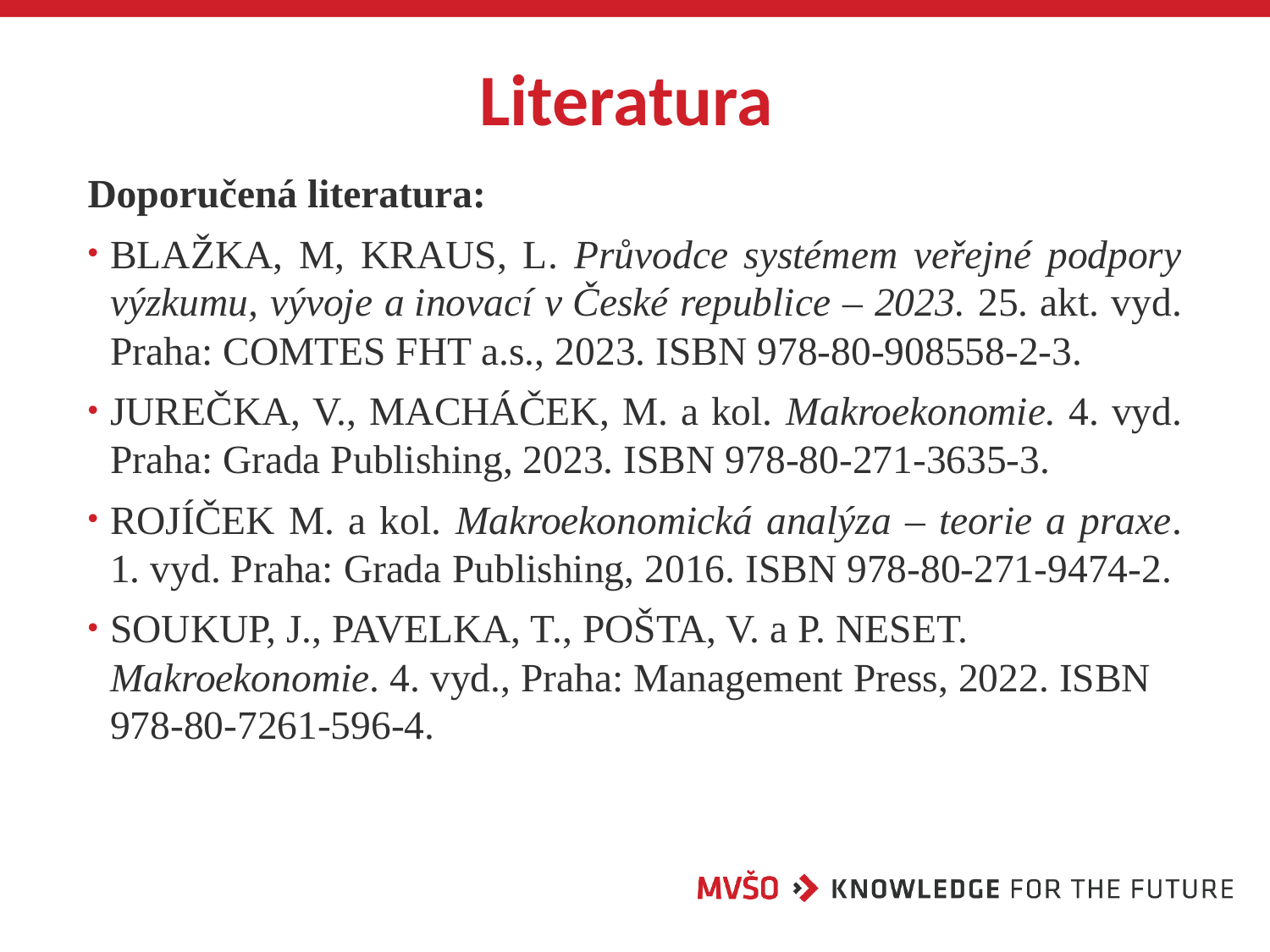

# Literatura
Doporučená literatura:
BLAŽKA, M, KRAUS, L. Průvodce systémem veřejné podpory výzkumu, vývoje a inovací v České republice – 2023. 25. akt. vyd. Praha: COMTES FHT a.s., 2023. ISBN 978-80-908558-2-3.
JUREČKA, V., MACHÁČEK, M. a kol. Makroekonomie. 4. vyd. Praha: Grada Publishing, 2023. ISBN 978-80-271-3635-3.
ROJÍČEK M. a kol. Makroekonomická analýza – teorie a praxe. 1. vyd. Praha: Grada Publishing, 2016. ISBN 978-80-271-9474-2.
SOUKUP, J., PAVELKA, T., POŠTA, V. a P. NESET. Makroekonomie. 4. vyd., Praha: Management Press, 2022. ISBN 978-80-7261-596-4.